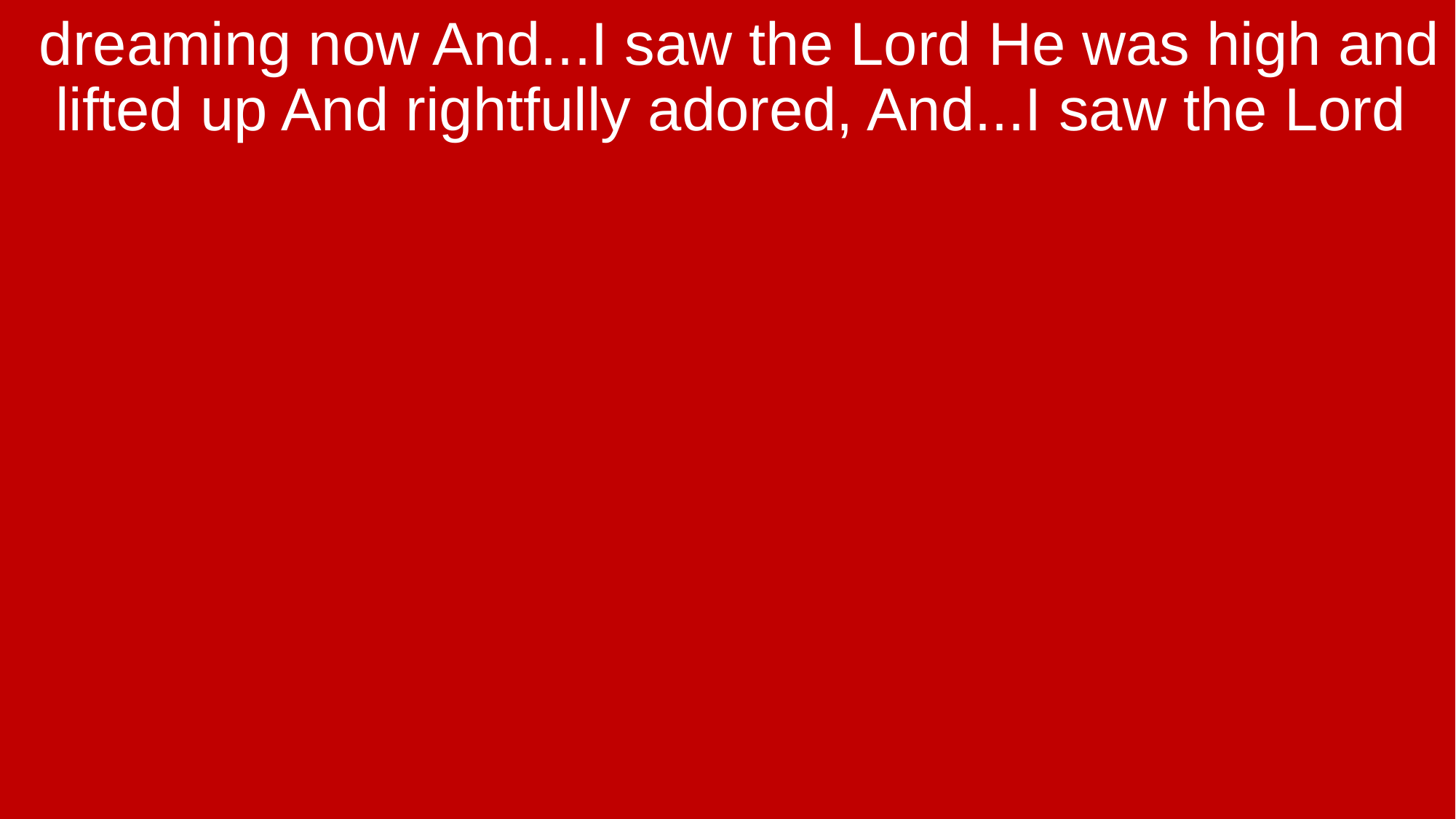

dreaming now And...I saw the Lord He was high and lifted up And rightfully adored, And...I saw the Lord